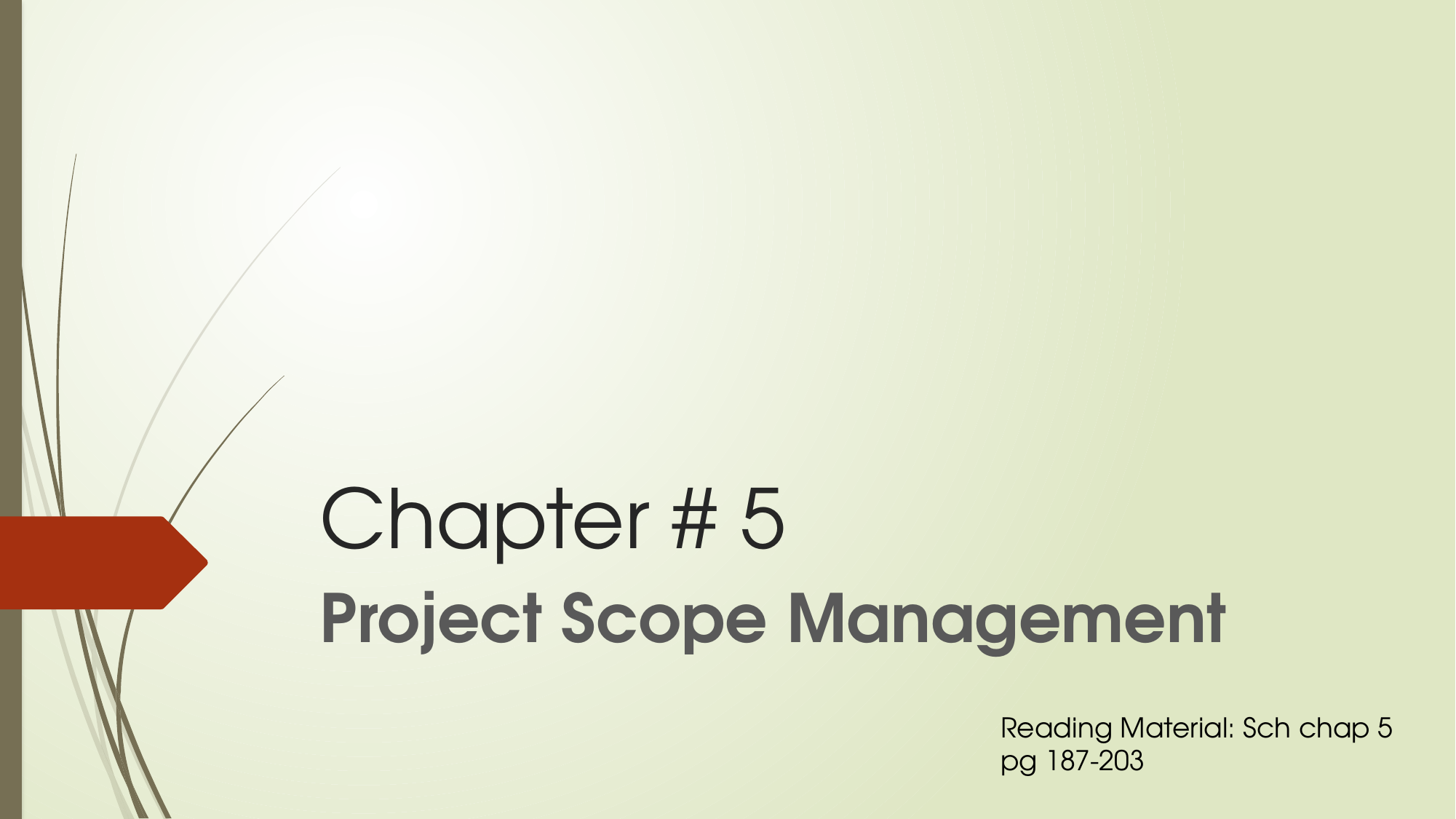

# Chapter # 5
Project Scope Management
Reading Material: Sch chap 5 pg 187-203